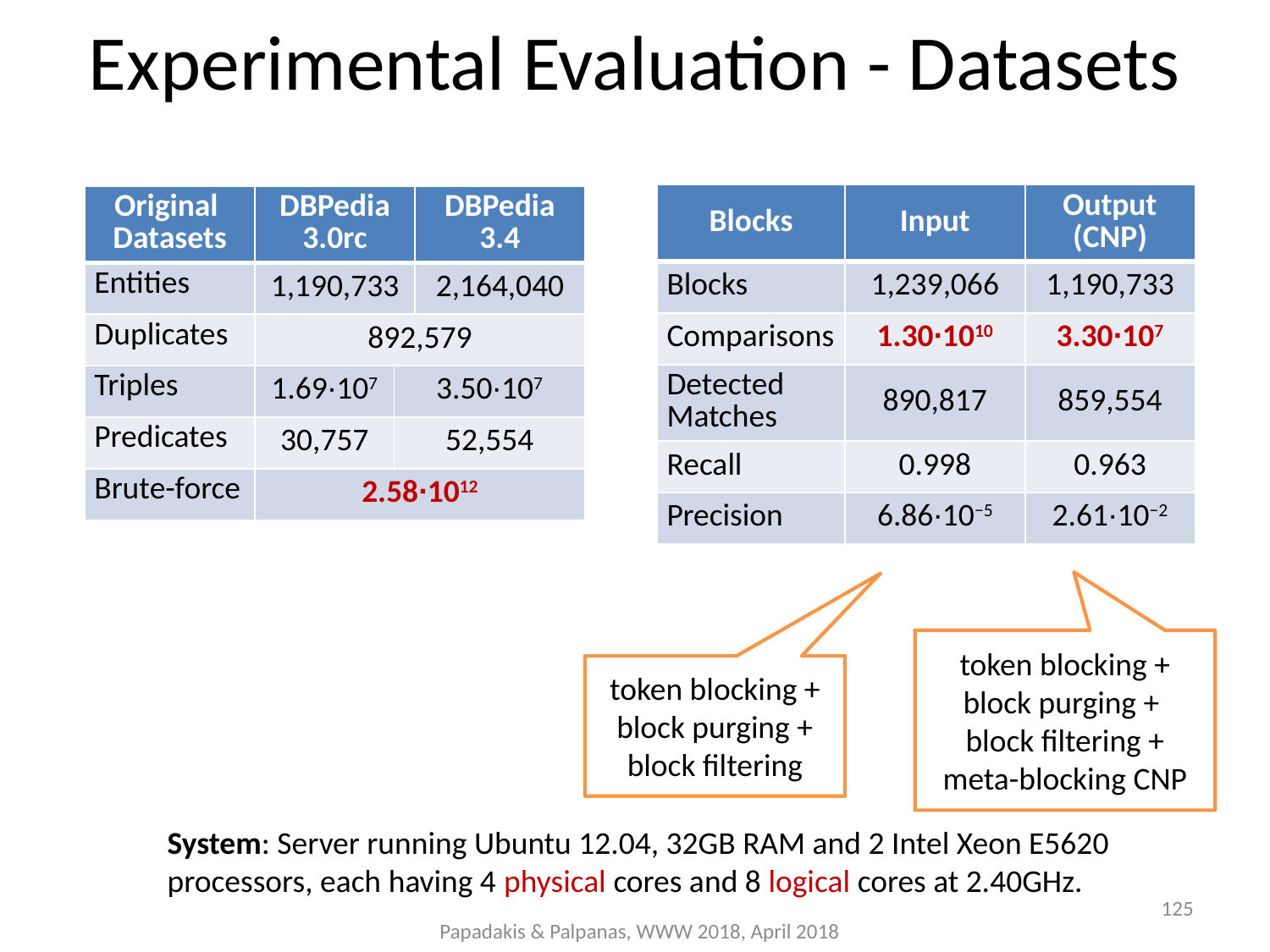

# Experimental Evaluation - Datasets
| Blocks | Input | Output (CNP) |
| --- | --- | --- |
| Blocks | 1,239,066 | 1,190,733 |
| Comparisons | 1.30∙1010 | 3.30∙107 |
| Detected Matches | 890,817 | 859,554 |
| Recall | 0.998 | 0.963 |
| Precision | 6.86∙10−5 | 2.61∙10−2 |
| Original Datasets | DBPedia 3.0rc |  | DBPedia 3.4 |
| --- | --- | --- | --- |
| Entities | 1,190,733 |  | 2,164,040 |
| Duplicates | 892,579 |  |  |
| Triples | 1.69∙107 | 3.50∙107 |  |
| Predicates | 30,757 | 52,554 |  |
| Brute-force | 2.58∙1012 |  |  |
token blocking + block purging +
block filtering + meta-blocking CNP
token blocking + block purging + block filtering
System: Server running Ubuntu 12.04, 32GB RAM and 2 Intel Xeon E5620 processors, each having 4 physical cores and 8 logical cores at 2.40GHz.
125
Papadakis & Palpanas, WWW 2018, April 2018